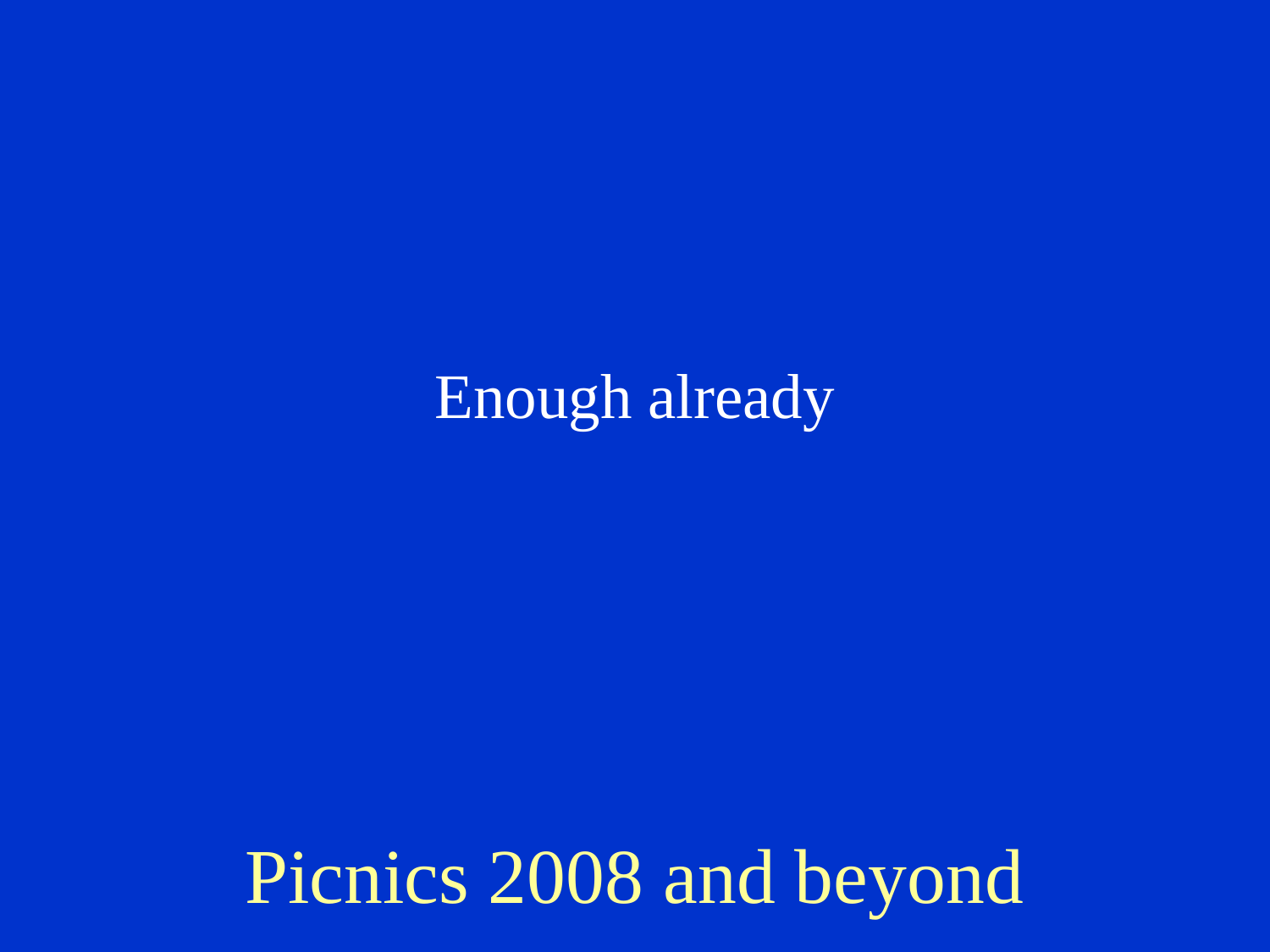

Enough already
# Picnics 2008 and beyond